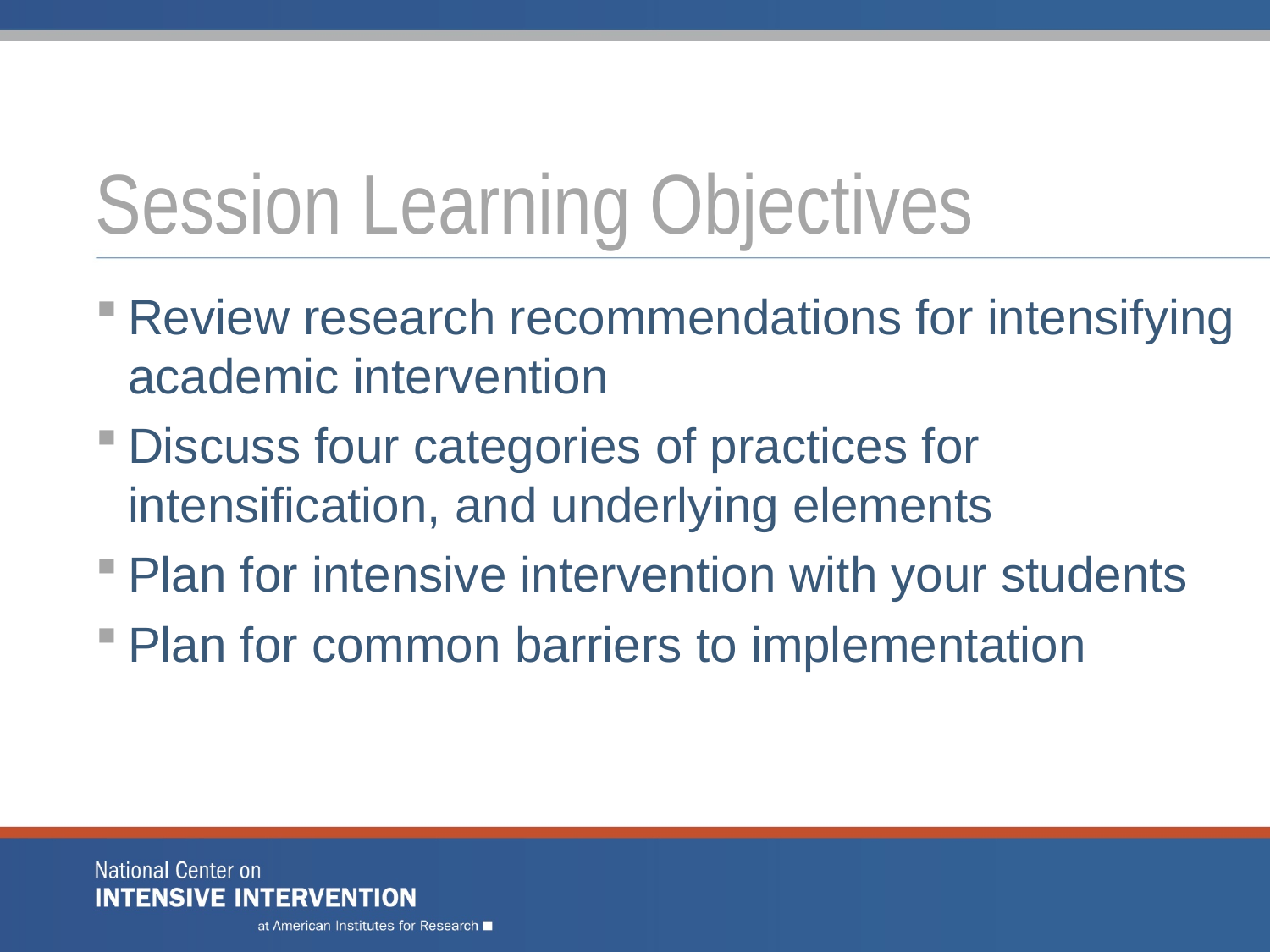

# Session Learning Objectives
Review research recommendations for intensifying academic intervention
Discuss four categories of practices for intensification, and underlying elements
Plan for intensive intervention with your students
Plan for common barriers to implementation